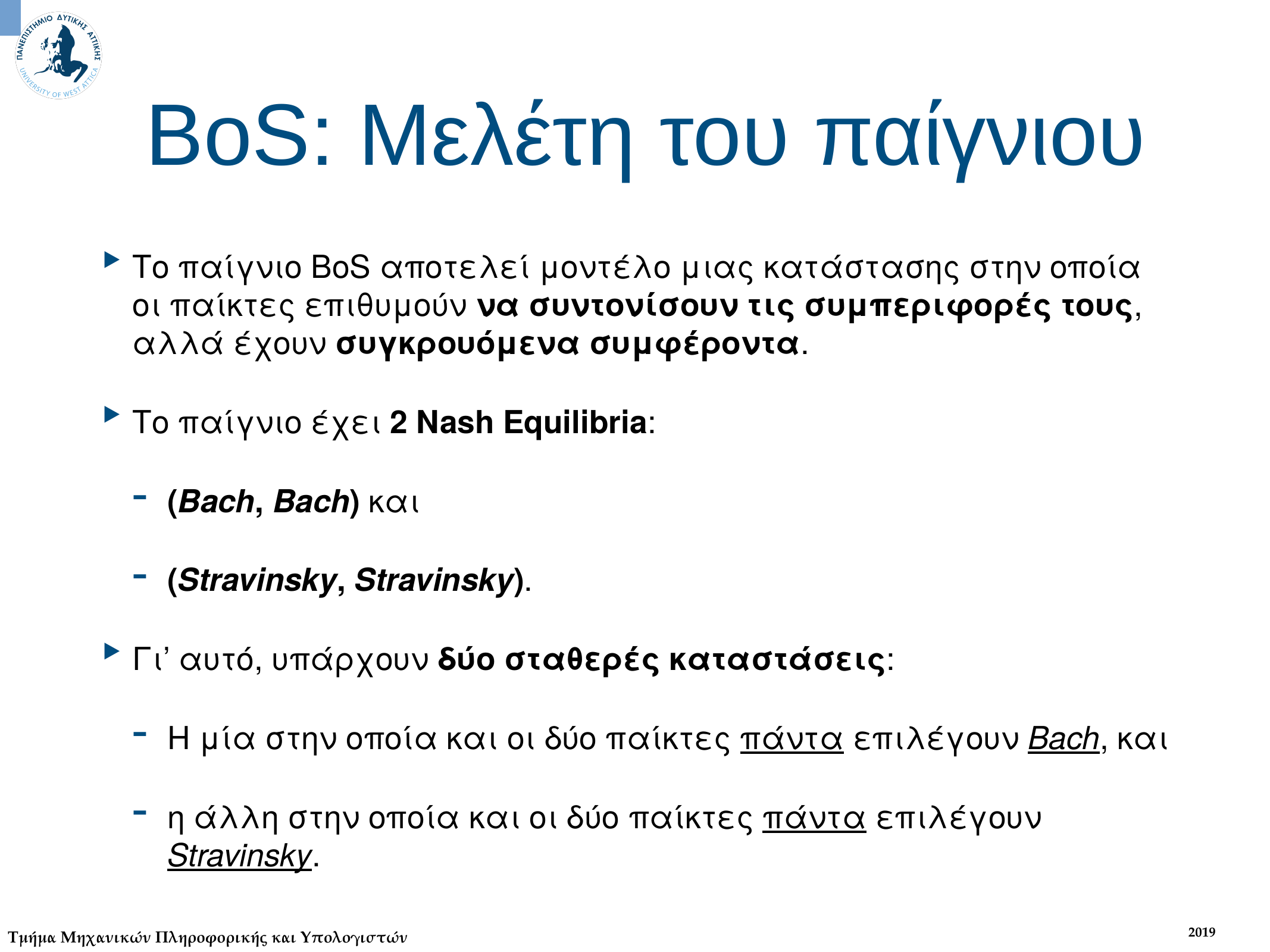

# BoS: Μελέτη του παίγνιου
Το παίγνιο BoS αποτελεί μοντέλο μιας κατάστασης στην οποία οι παίκτες επιθυμούν να συντονίσουν τις συμπεριφορές τους, αλλά έχουν συγκρουόμενα συμφέροντα.
Το παίγνιο έχει 2 Nash Equilibria:
(Bach, Bach) και
(Stravinsky, Stravinsky).
Γι’ αυτό, υπάρχουν δύο σταθερές καταστάσεις:
Η μία στην οποία και οι δύο παίκτες πάντα επιλέγουν Bach, και
η άλλη στην οποία και οι δύο παίκτες πάντα επιλέγουν Stravinsky.
43